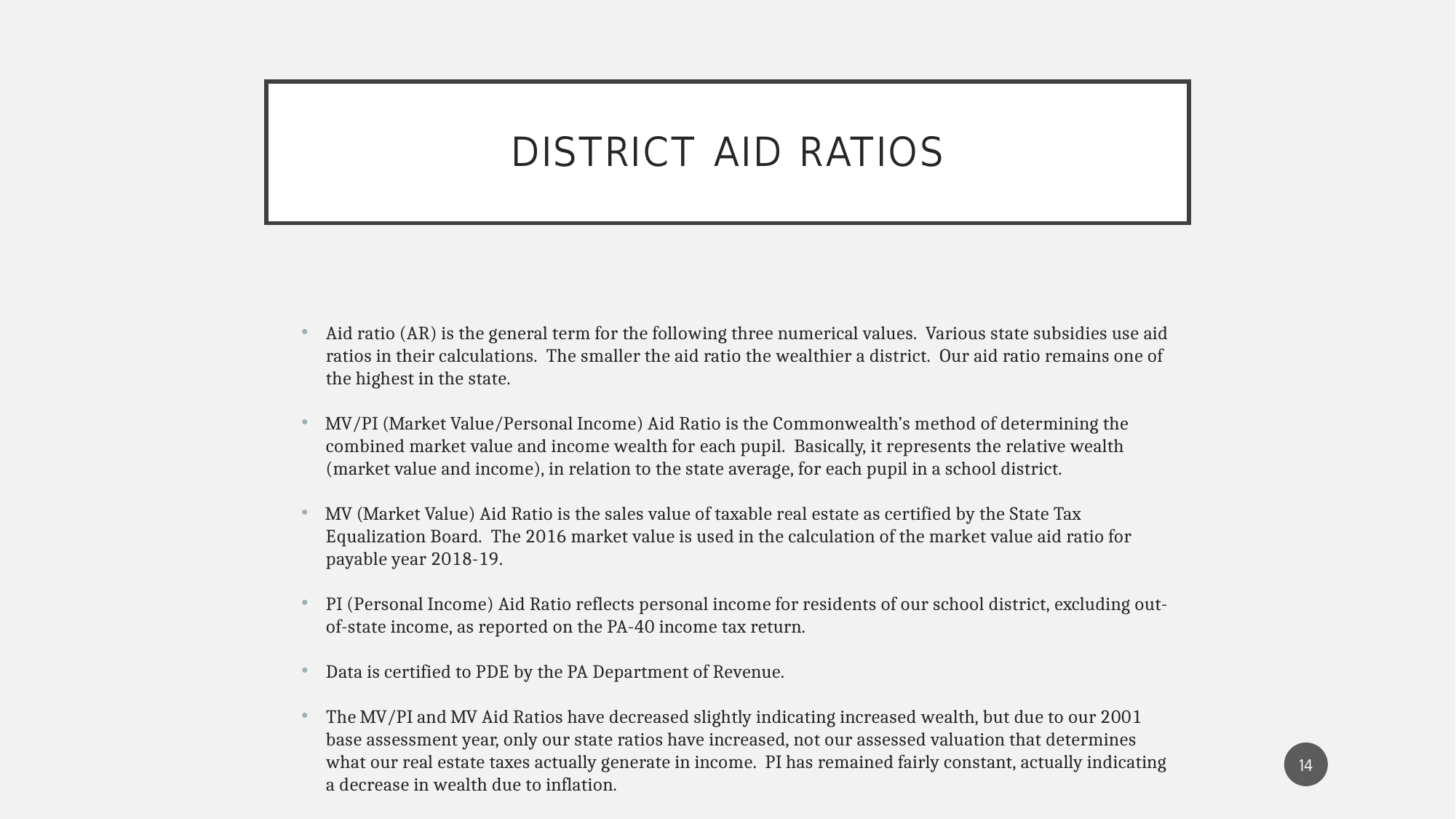

# District aid ratios
Aid ratio (AR) is the general term for the following three numerical values.  Various state subsidies use aid ratios in their calculations.  The smaller the aid ratio the wealthier a district.  Our aid ratio remains one of the highest in the state.

MV/PI (Market Value/Personal Income) Aid Ratio is the Commonwealth’s method of determining the combined market value and income wealth for each pupil.  Basically, it represents the relative wealth (market value and income), in relation to the state average, for each pupil in a school district.

MV (Market Value) Aid Ratio is the sales value of taxable real estate as certified by the State Tax Equalization Board.  The 2016 market value is used in the calculation of the market value aid ratio for payable year 2018-19.

PI (Personal Income) Aid Ratio reflects personal income for residents of our school district, excluding out-of-state income, as reported on the PA-40 income tax return.
Data is certified to PDE by the PA Department of Revenue.

The MV/PI and MV Aid Ratios have decreased slightly indicating increased wealth, but due to our 2001 base assessment year, only our state ratios have increased, not our assessed valuation that determines what our real estate taxes actually generate in income.  PI has remained fairly constant, actually indicating a decrease in wealth due to inflation.
14